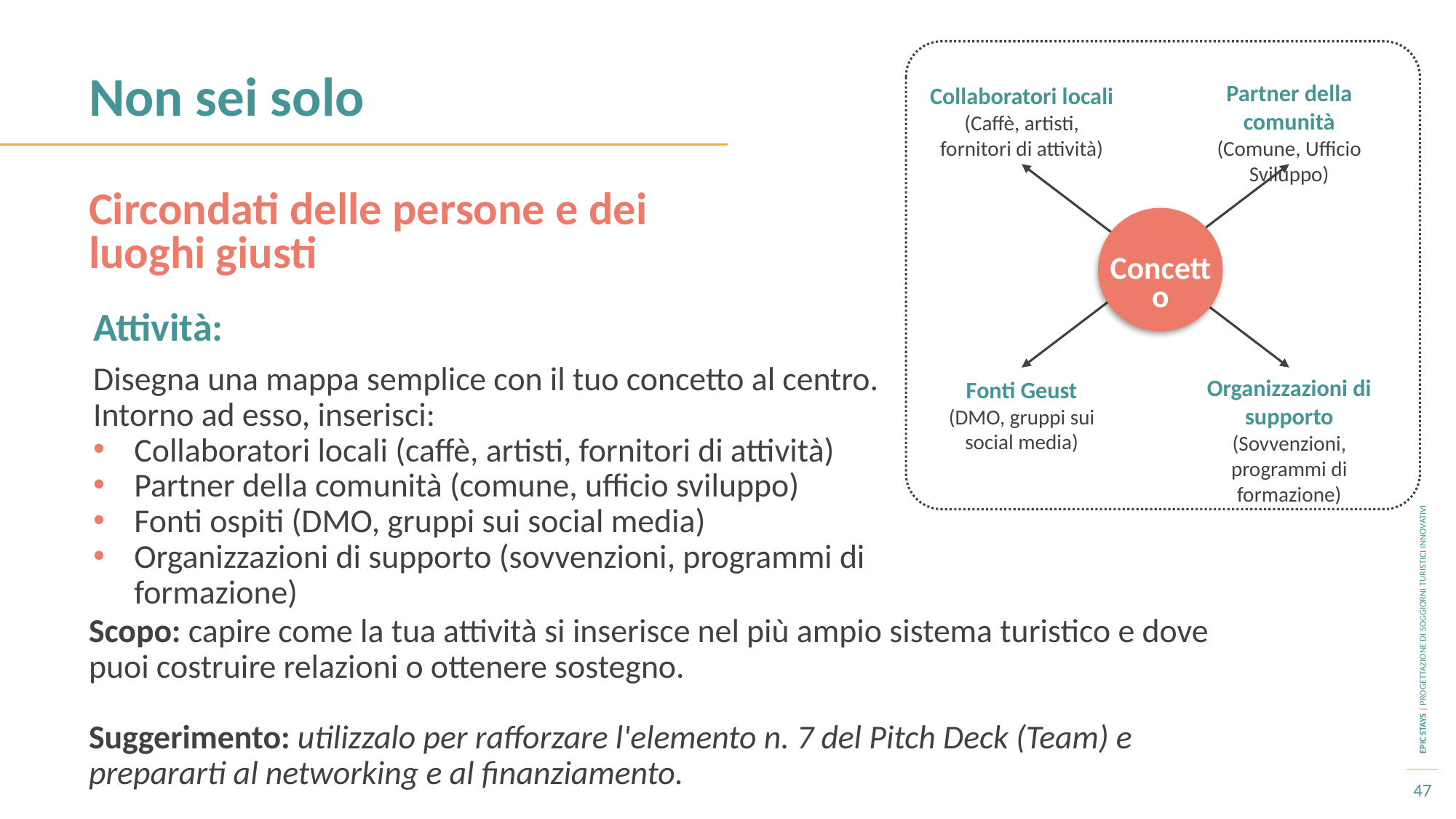

Non sei solo
Partner della comunità
(Comune, Ufficio Sviluppo)
Collaboratori locali
(Caffè, artisti, fornitori di attività)

Concetto
Organizzazioni di supporto
(Sovvenzioni, programmi di formazione)
Fonti Geust
(DMO, gruppi sui social media)
Circondati delle persone e dei luoghi giusti

Attività:

Disegna una mappa semplice con il tuo concetto al centro. Intorno ad esso, inserisci:
Collaboratori locali (caffè, artisti, fornitori di attività)
Partner della comunità (comune, ufficio sviluppo)
Fonti ospiti (DMO, gruppi sui social media)
Organizzazioni di supporto (sovvenzioni, programmi di formazione)
Scopo: capire come la tua attività si inserisce nel più ampio sistema turistico e dove puoi costruire relazioni o ottenere sostegno.

Suggerimento: utilizzalo per rafforzare l'elemento n. 7 del Pitch Deck (Team) e prepararti al networking e al finanziamento.

47